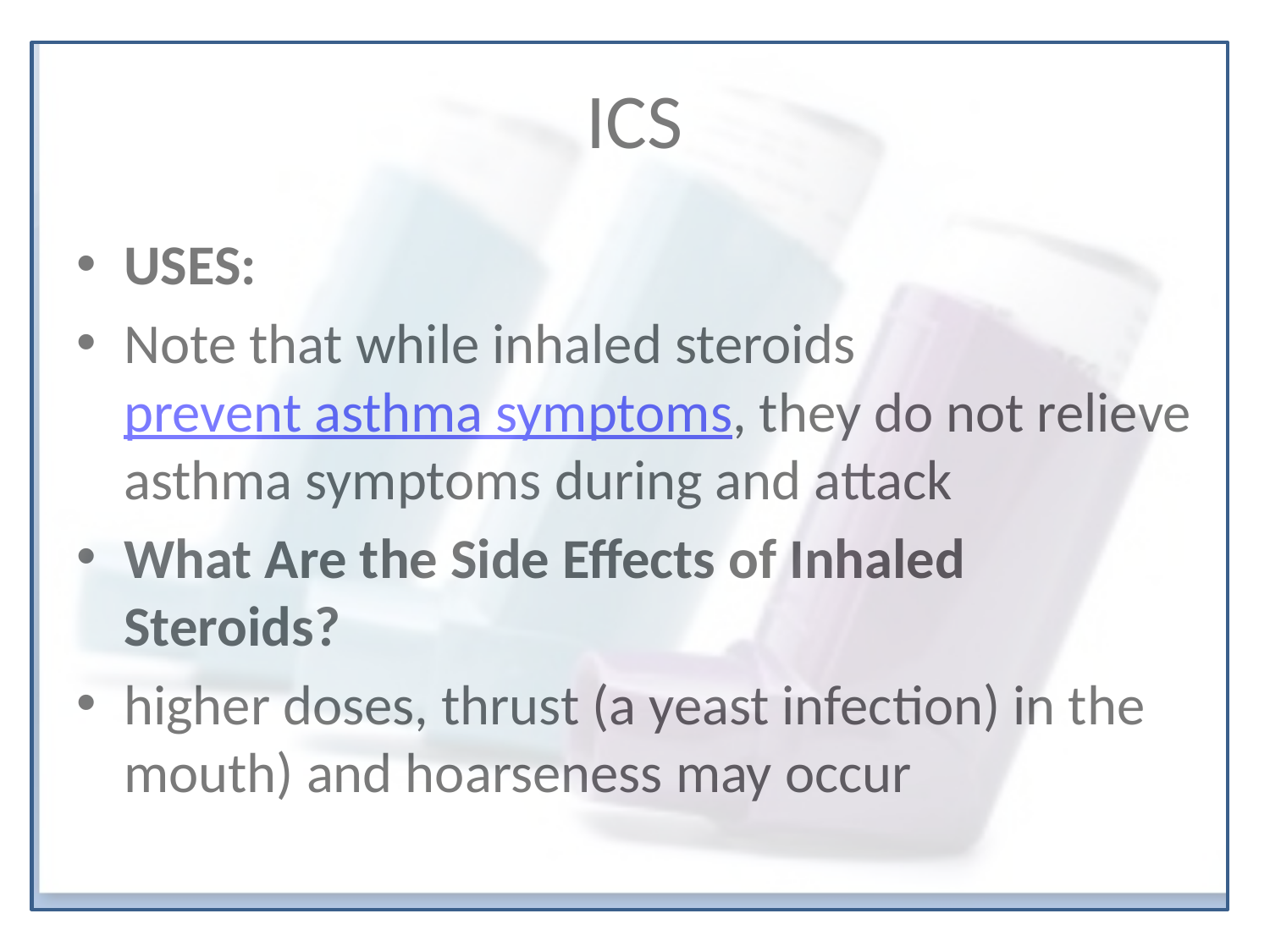

# ICS

USES:
Note that while inhaled steroids prevent asthma symptoms, they do not relieve asthma symptoms during and attack
What Are the Side Effects of Inhaled Steroids?
higher doses, thrust (a yeast infection) in the mouth) and hoarseness may occur